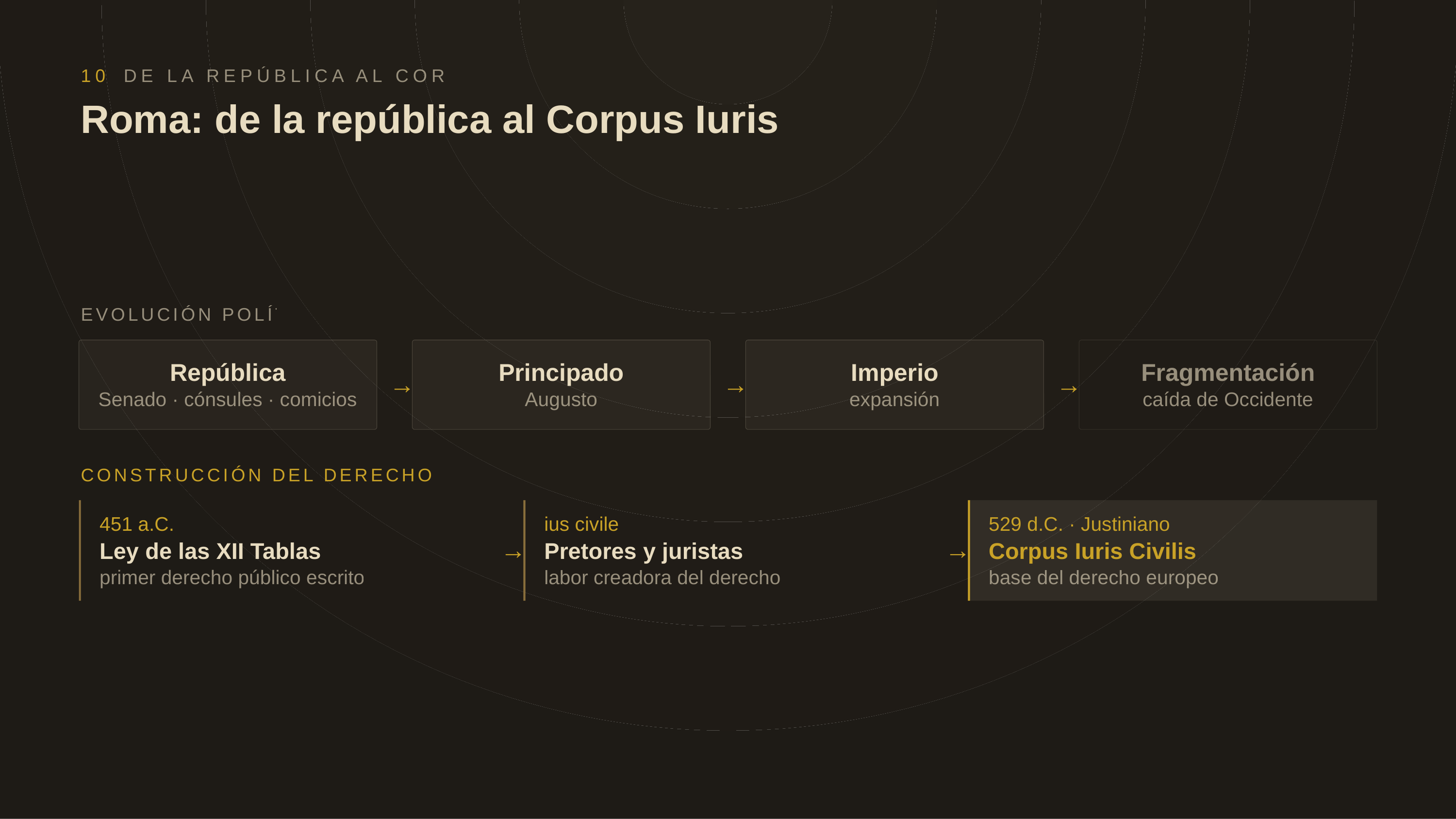

10
DE LA REPÚBLICA AL CORPUS IURIS
Roma: de la república al Corpus Iuris
EVOLUCIÓN POLÍTICA

República
Principado
Imperio
Fragmentación
→
→
→
Senado · cónsules · comicios
Augusto
expansión
caída de Occidente
CONSTRUCCIÓN DEL DERECHO

451 a.C.
ius civile
529 d.C. · Justiniano
→
→
Ley de las XII Tablas
Pretores y juristas
Corpus Iuris Civilis
primer derecho público escrito
labor creadora del derecho
base del derecho europeo